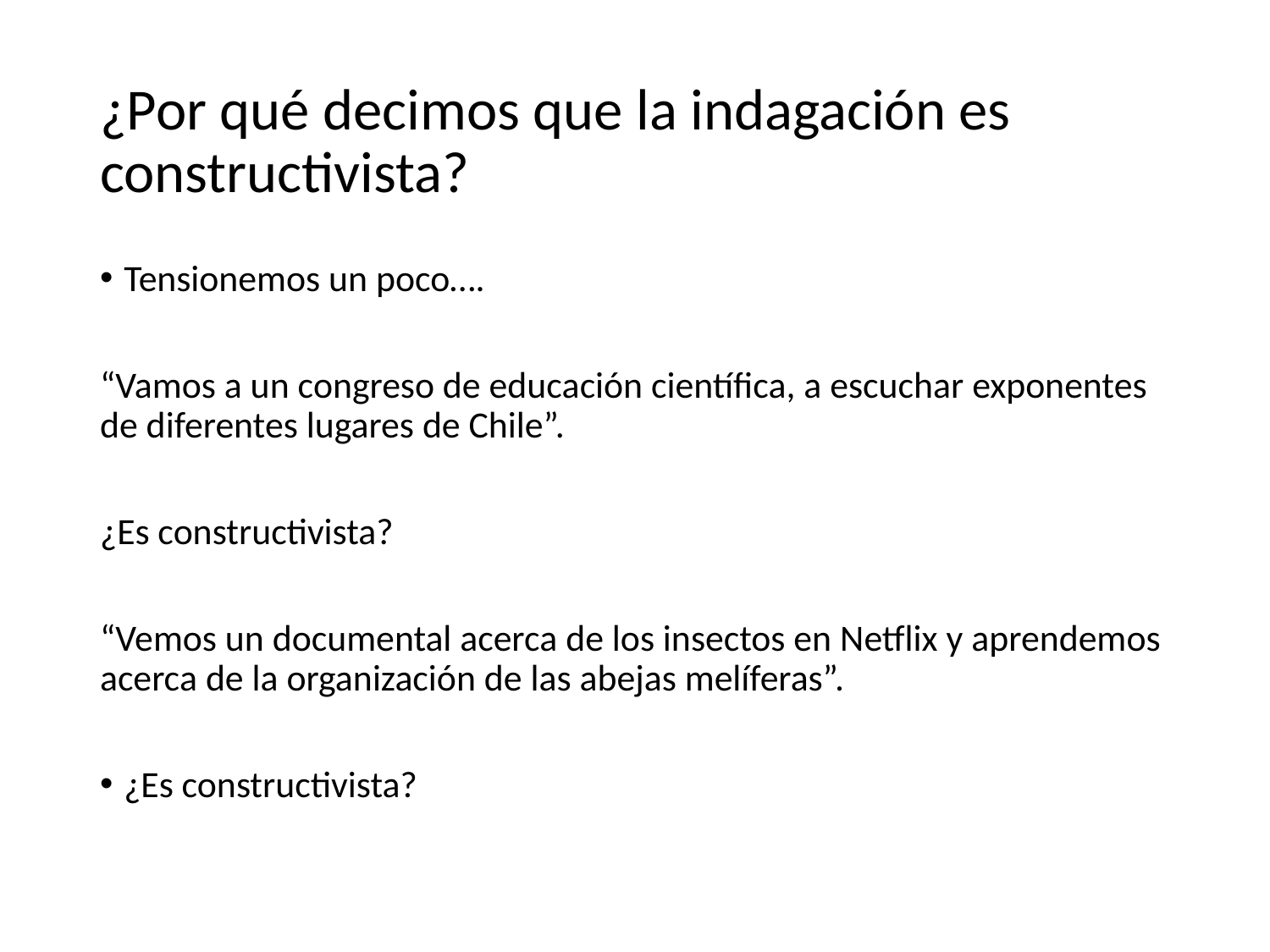

# ¿Por qué decimos que la indagación es constructivista?
Tensionemos un poco….

“Vamos a un congreso de educación científica, a escuchar exponentes de diferentes lugares de Chile”.

¿Es constructivista?

“Vemos un documental acerca de los insectos en Netflix y aprendemos acerca de la organización de las abejas melíferas”.

¿Es constructivista?